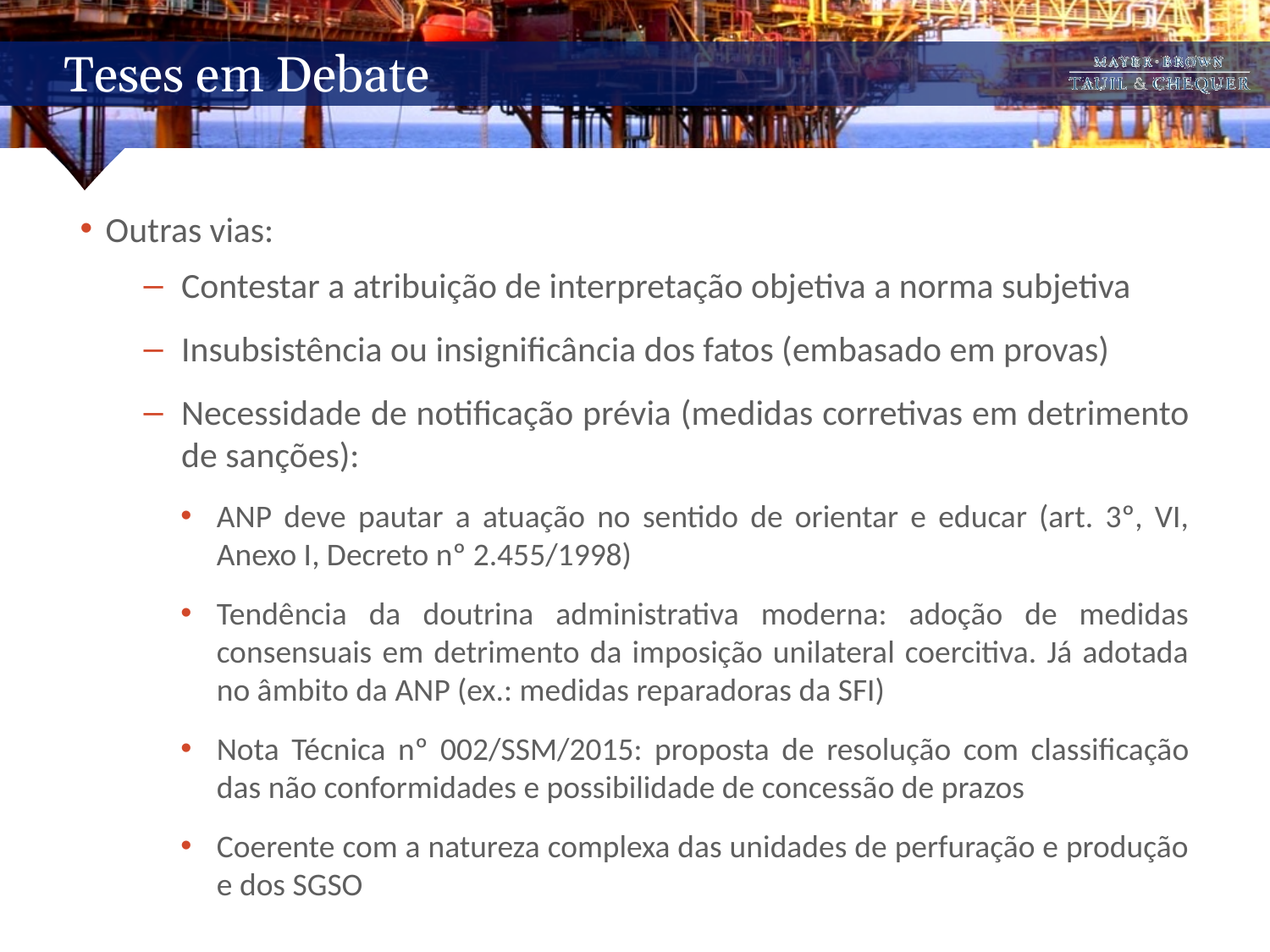

# Teses em Debate
Outras vias:
Contestar a atribuição de interpretação objetiva a norma subjetiva
Insubsistência ou insignificância dos fatos (embasado em provas)
Necessidade de notificação prévia (medidas corretivas em detrimento de sanções):
ANP deve pautar a atuação no sentido de orientar e educar (art. 3º, VI, Anexo I, Decreto nº 2.455/1998)
Tendência da doutrina administrativa moderna: adoção de medidas consensuais em detrimento da imposição unilateral coercitiva. Já adotada no âmbito da ANP (ex.: medidas reparadoras da SFI)
Nota Técnica nº 002/SSM/2015: proposta de resolução com classificação das não conformidades e possibilidade de concessão de prazos
Coerente com a natureza complexa das unidades de perfuração e produção e dos SGSO